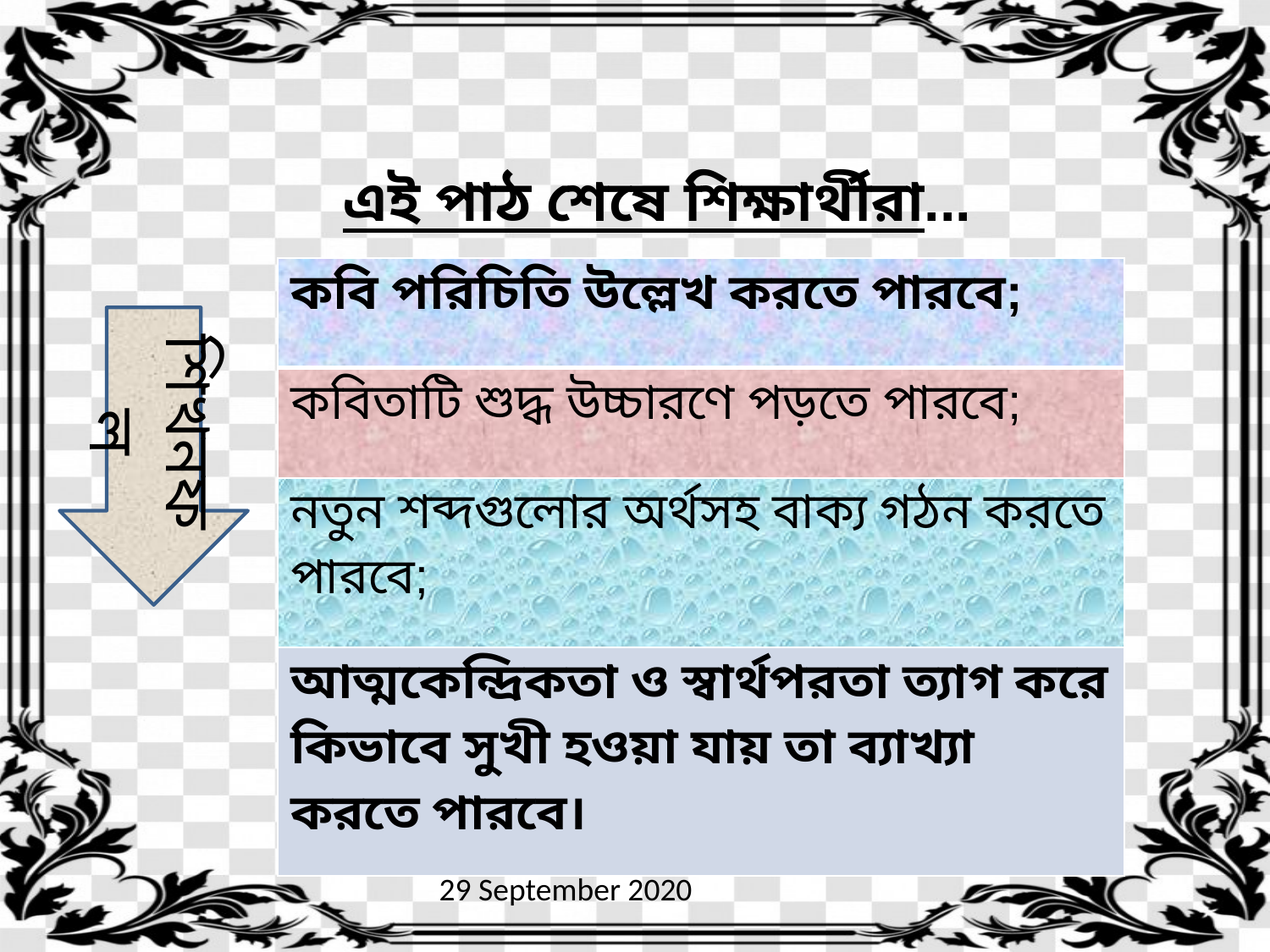

এই পাঠ শেষে শিক্ষার্থীরা...
| কবি পরিচিতি উল্লেখ করতে পারবে; |
| --- |
| কবিতাটি শুদ্ধ উচ্চারণে পড়তে পারবে; |
| নতুন শব্দগুলোর অর্থসহ বাক্য গঠন করতে পারবে; |
| আত্মকেন্দ্রিকতা ও স্বার্থপরতা ত্যাগ করে কিভাবে সুখী হওয়া যায় তা ব্যাখ্যা করতে পারবে। |
শিখনফল

29 September 2020